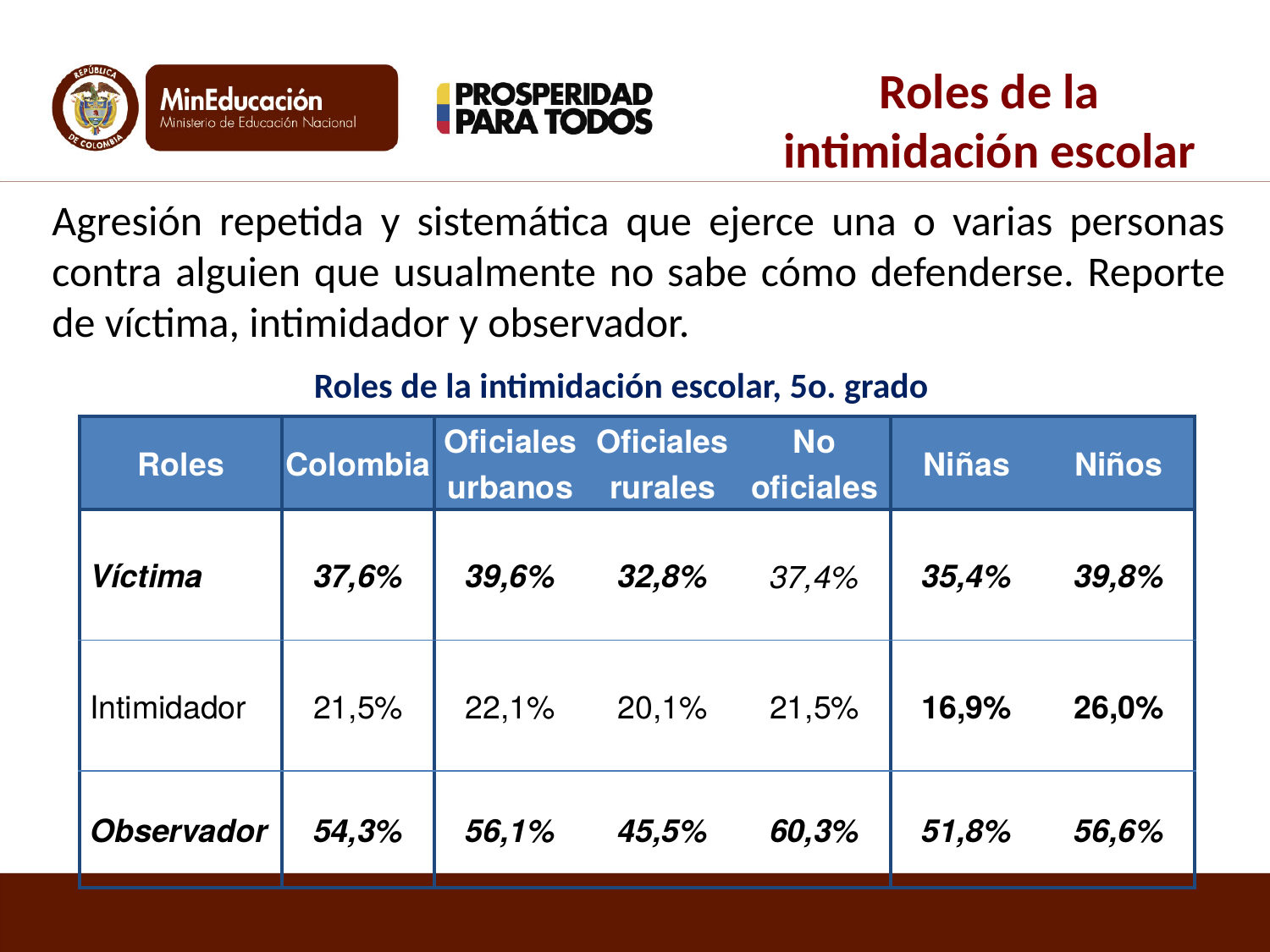

Roles de la intimidación escolar
Agresión repetida y sistemática que ejerce una o varias personas contra alguien que usualmente no sabe cómo defenderse. Reporte de víctima, intimidador y observador.
Roles de la intimidación escolar, 5o. grado
| Roles | Colombia | Oficiales urbanos | Oficiales rurales | No oficiales | Niñas | Niños |
| --- | --- | --- | --- | --- | --- | --- |
| Víctima | 37,6% | 39,6% | 32,8% | 37,4% | 35,4% | 39,8% |
| Intimidador | 21,5% | 22,1% | 20,1% | 21,5% | 16,9% | 26,0% |
| Observador | 54,3% | 56,1% | 45,5% | 60,3% | 51,8% | 56,6% |